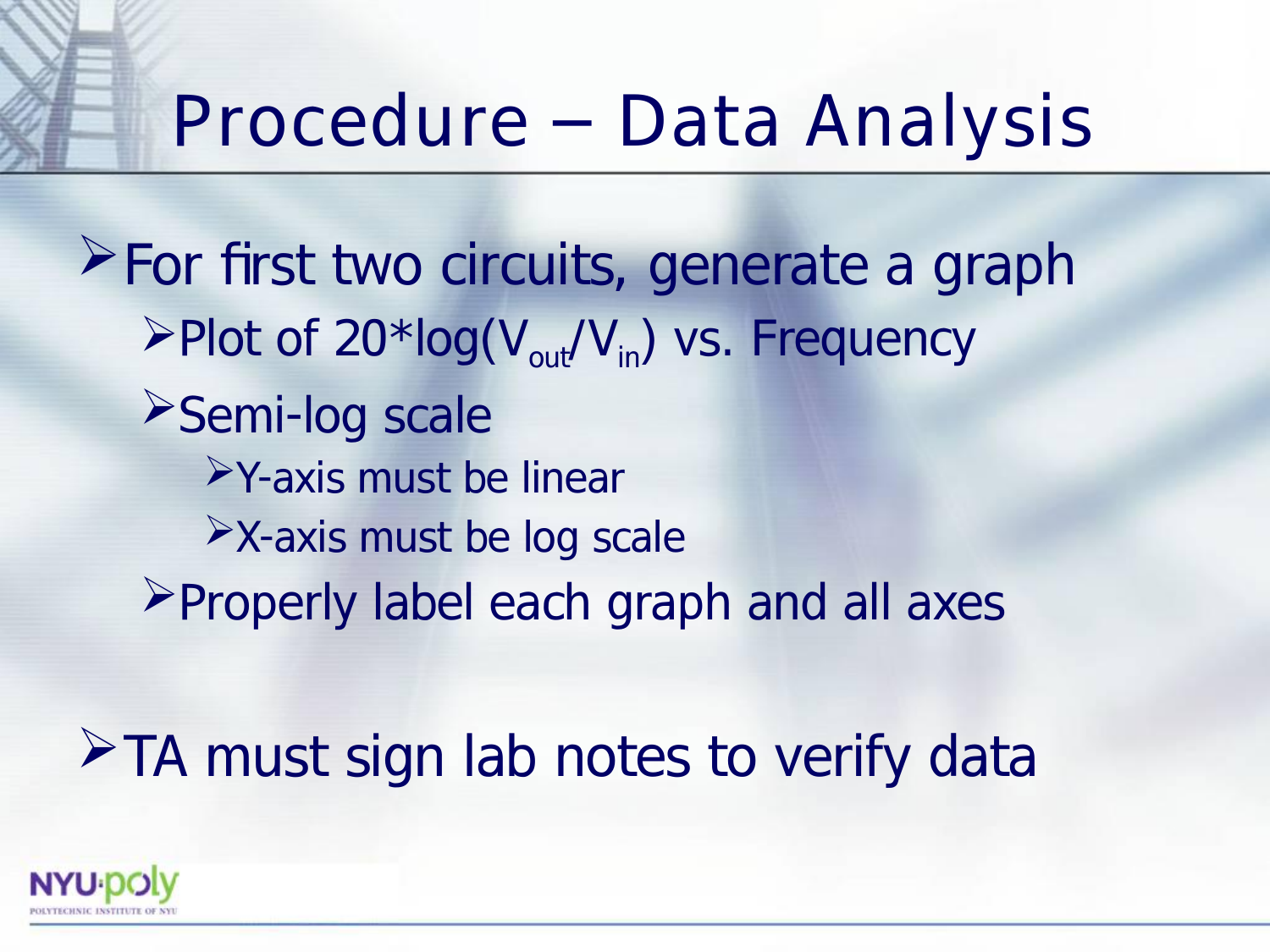

# Procedure – Data Analysis
For first two circuits, generate a graph
Plot of 20*log(Vout/Vin) vs. Frequency
Semi-log scale
Y-axis must be linear
X-axis must be log scale
Properly label each graph and all axes

TA must sign lab notes to verify data